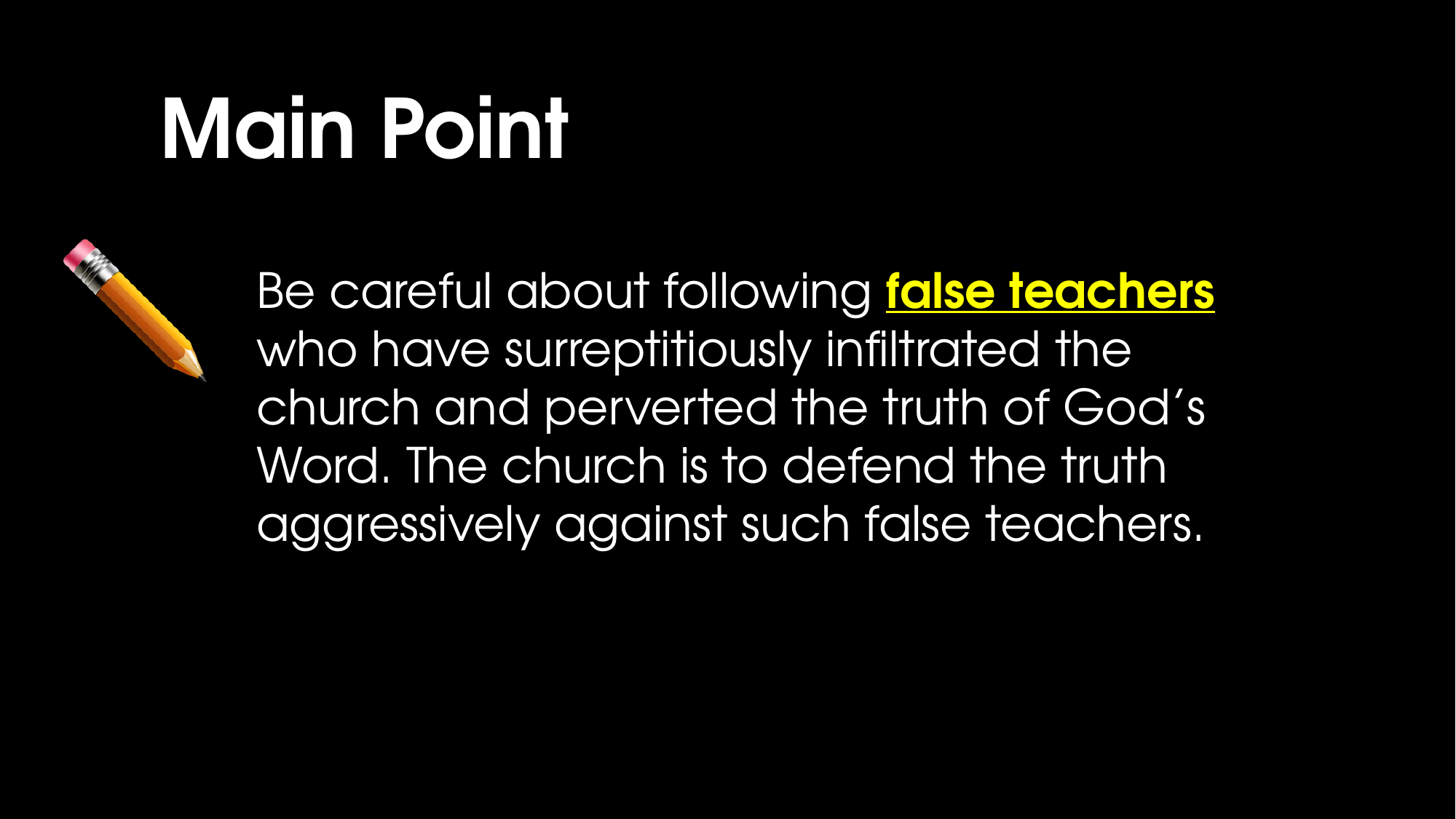

# Main Point
Be careful about following false teachers who have surreptitiously infiltrated the church and perverted the truth of God’s Word. The church is to defend the truth aggressively against such false teachers.